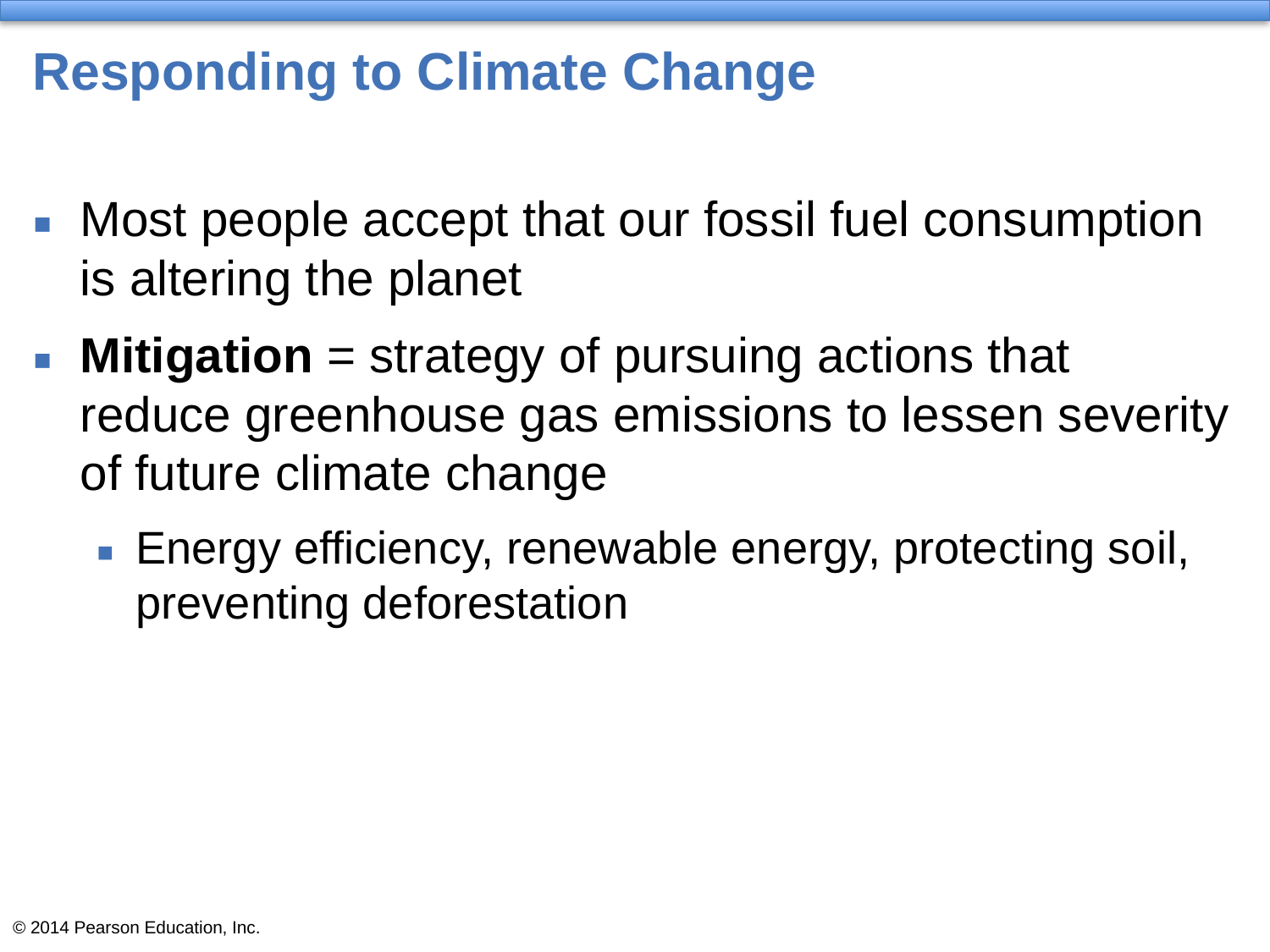

# Responding to Climate Change
Most people accept that our fossil fuel consumption is altering the planet
Mitigation = strategy of pursuing actions that reduce greenhouse gas emissions to lessen severity of future climate change
Energy efficiency, renewable energy, protecting soil, preventing deforestation